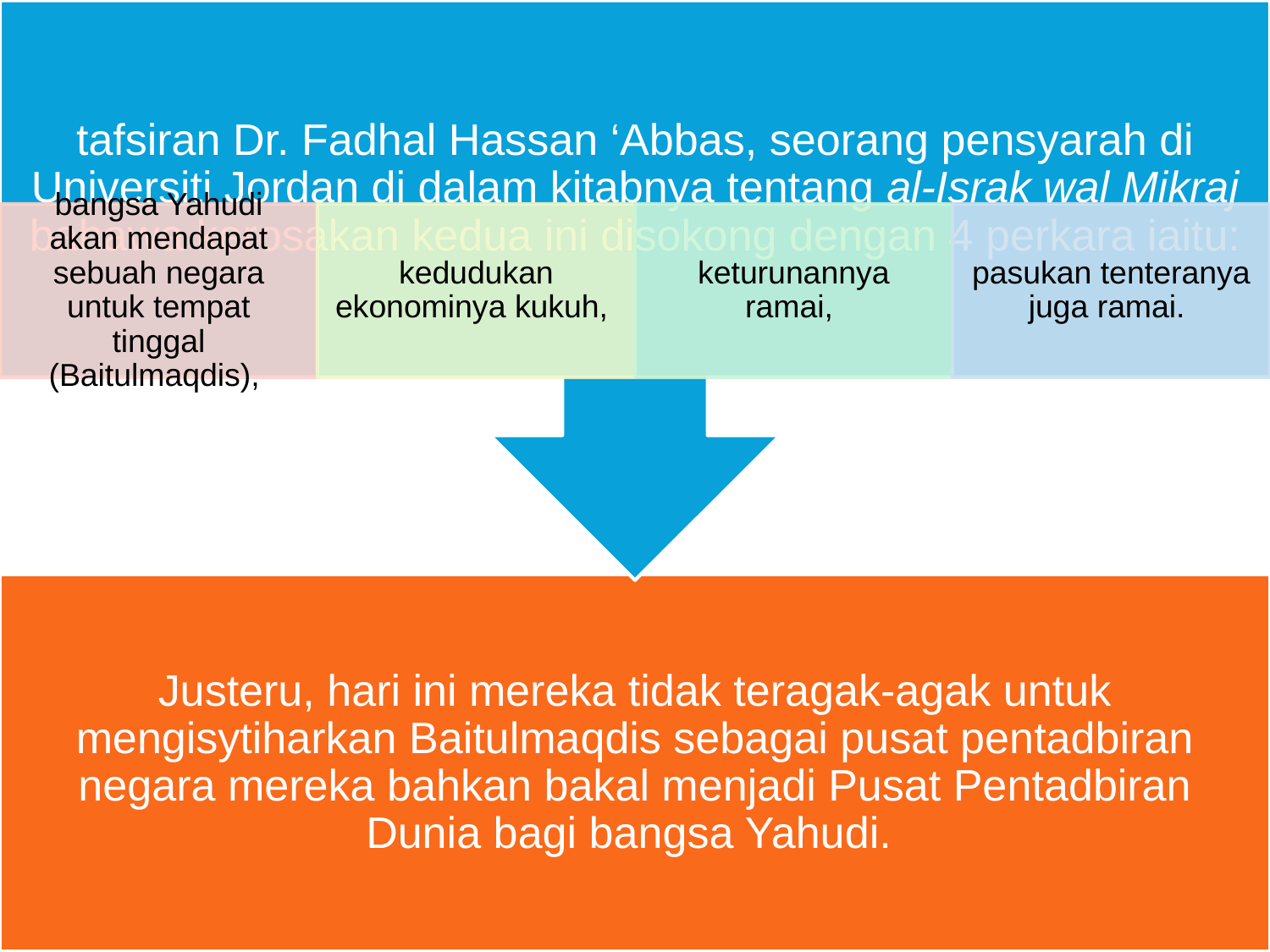

Justeru, hari ini mereka tidak teragak-agak untuk mengisytiharkan Baitulmaqdis sebagai pusat pentadbiran negara mereka bahkan bakal menjadi Pusat Pentadbiran Dunia bagi bangsa Yahudi.
tafsiran Dr. Fadhal Hassan ‘Abbas, seorang pensyarah di Universiti Jordan di dalam kitabnya tentang al-Israk wal Mikraj bahawa kerosakan kedua ini disokong dengan 4 perkara iaitu:
bangsa Yahudi akan mendapat sebuah negara untuk tempat tinggal (Baitulmaqdis),
kedudukan ekonominya kukuh,
keturunannya ramai,
pasukan tenteranya juga ramai.